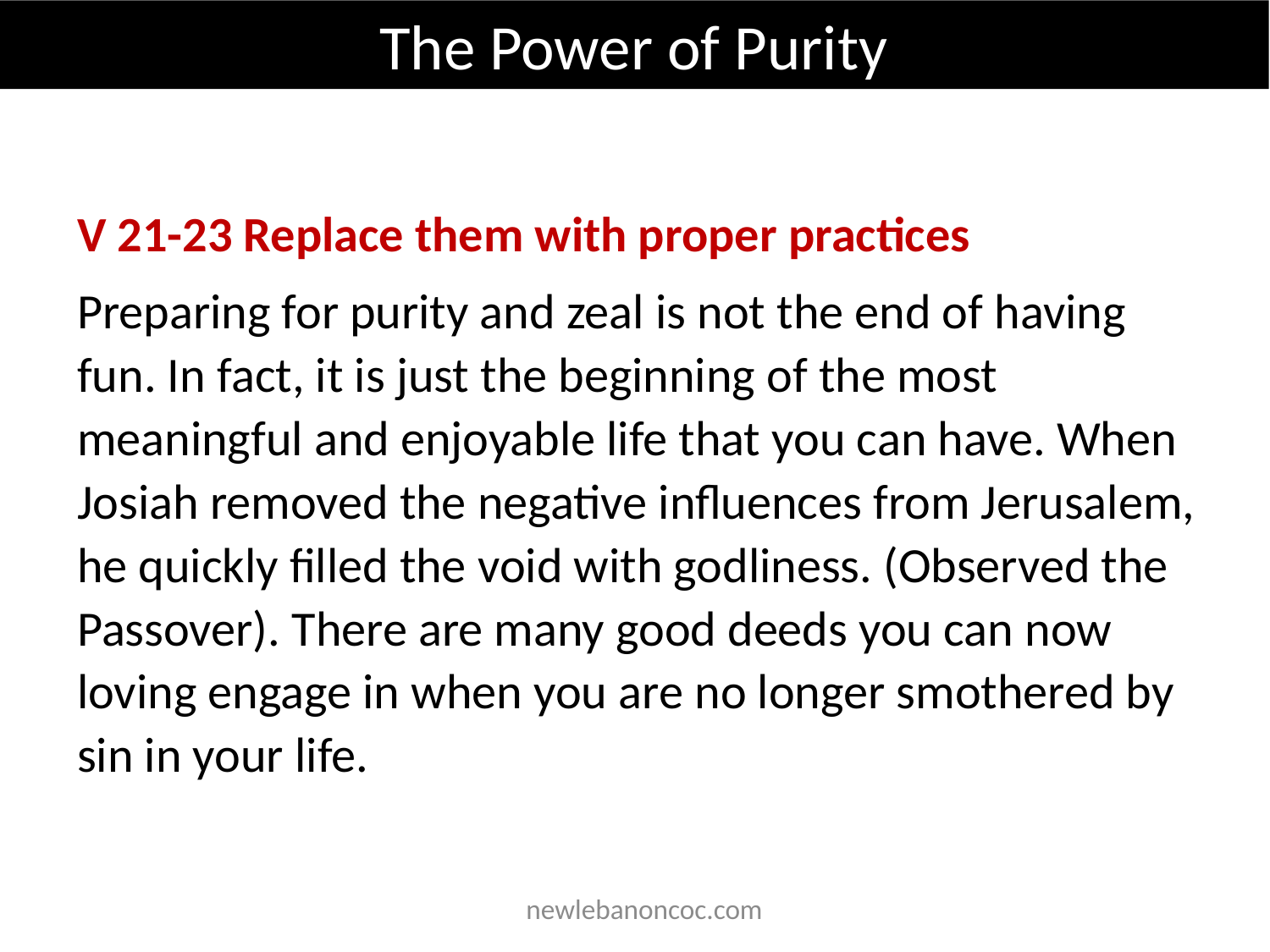

The Power of Purity
V 21-23 Replace them with proper practices
Preparing for purity and zeal is not the end of having fun. In fact, it is just the beginning of the most meaningful and enjoyable life that you can have. When Josiah removed the negative influences from Jerusalem, he quickly filled the void with godliness. (Observed the Passover). There are many good deeds you can now loving engage in when you are no longer smothered by sin in your life.
   newlebanoncoc.com